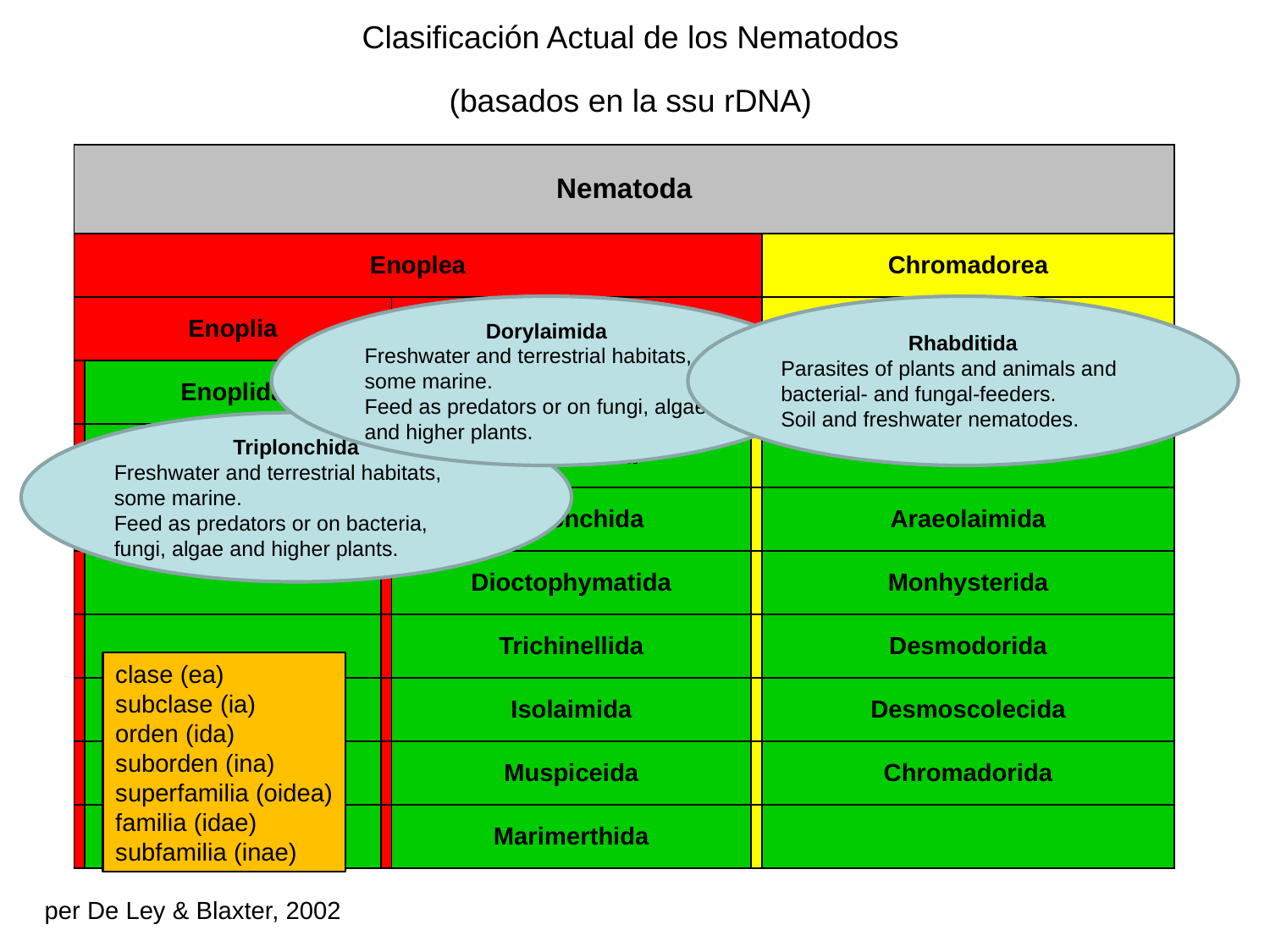

Clasificación Actual de los Nematodos

(basados ​​en la ssu rDNA)
| Nematoda |  |  |  |  |  |
| --- | --- | --- | --- | --- | --- |
| Enoplea |  |  |  |  | Chromadorea |
| Enoplia |  |  | Dorylaimia |  | Chromadoria |
|  | Enoplida |  | Dorylaimida |  | Rhabditida |
|  | Triplonchida |  | Mermithida |  | Plectida |
|  |  |  | Mononchida |  | Araeolaimida |
|  |  |  | Dioctophymatida |  | Monhysterida |
|  |  |  | Trichinellida |  | Desmodorida |
|  |  |  | Isolaimida |  | Desmoscolecida |
|  |  |  | Muspiceida |  | Chromadorida |
|  |  |  | Marimerthida |  |  |
Dorylaimida
Freshwater and terrestrial habitats, some marine.
Feed as predators or on fungi, algae and higher plants.
Rhabditida
Parasites of plants and animals and bacterial- and fungal-feeders.
Soil and freshwater nematodes.
Triplonchida
Freshwater and terrestrial habitats, some marine.
Feed as predators or on bacteria, fungi, algae and higher plants.
clase (ea)
subclase (ia)
orden (ida)
suborden (ina)
superfamilia (oidea)
familia (idae)
subfamilia (inae)
per De Ley & Blaxter, 2002